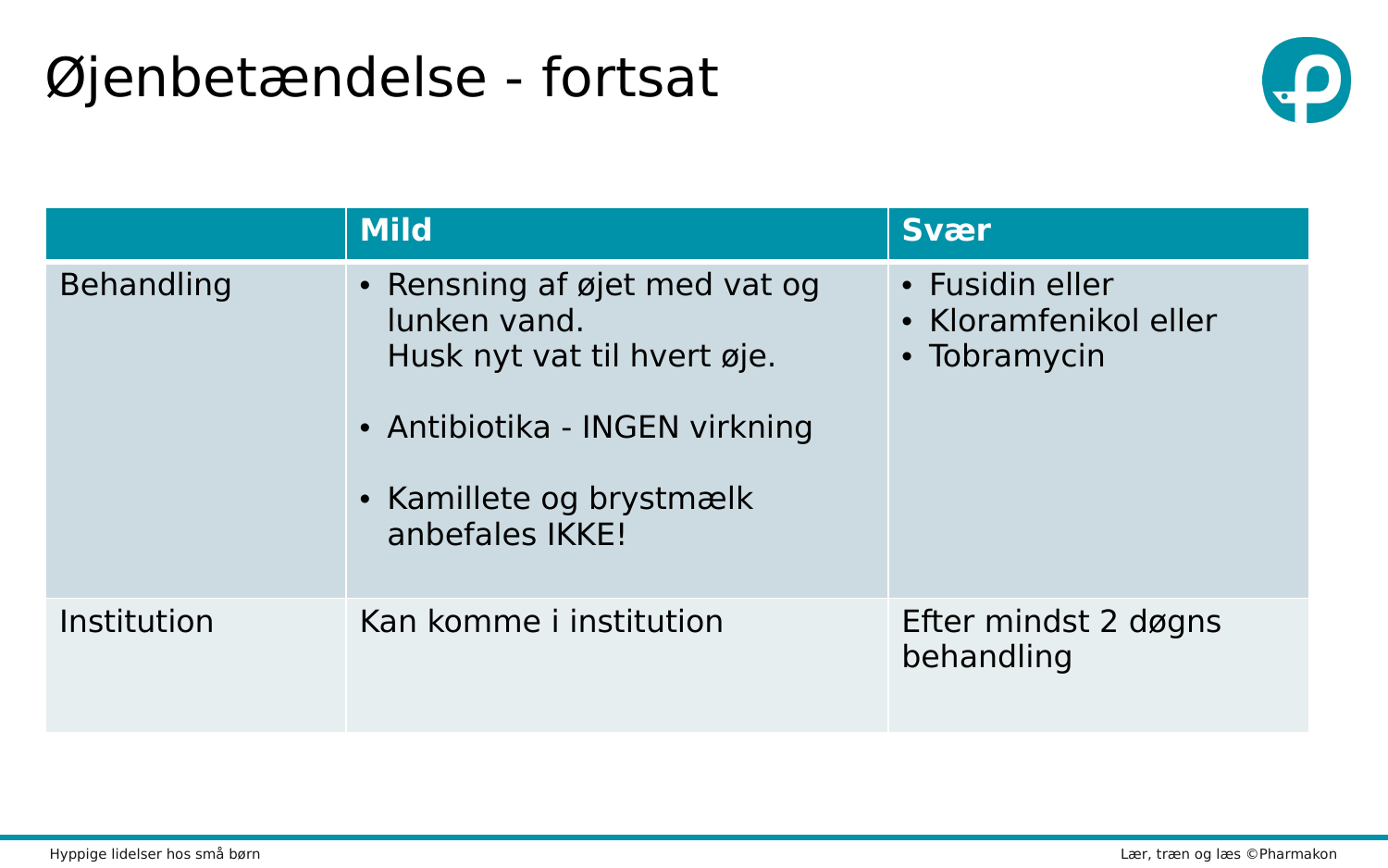

# Øjenbetændelse - fortsat
|  | Mild | Svær |
| --- | --- | --- |
| Behandling | Rensning af øjet med vat og lunken vand. Husk nyt vat til hvert øje. Antibiotika - INGEN virkning Kamillete og brystmælk anbefales IKKE! | Fusidin eller Kloramfenikol eller Tobramycin |
| Institution | Kan komme i institution | Efter mindst 2 døgns behandling |